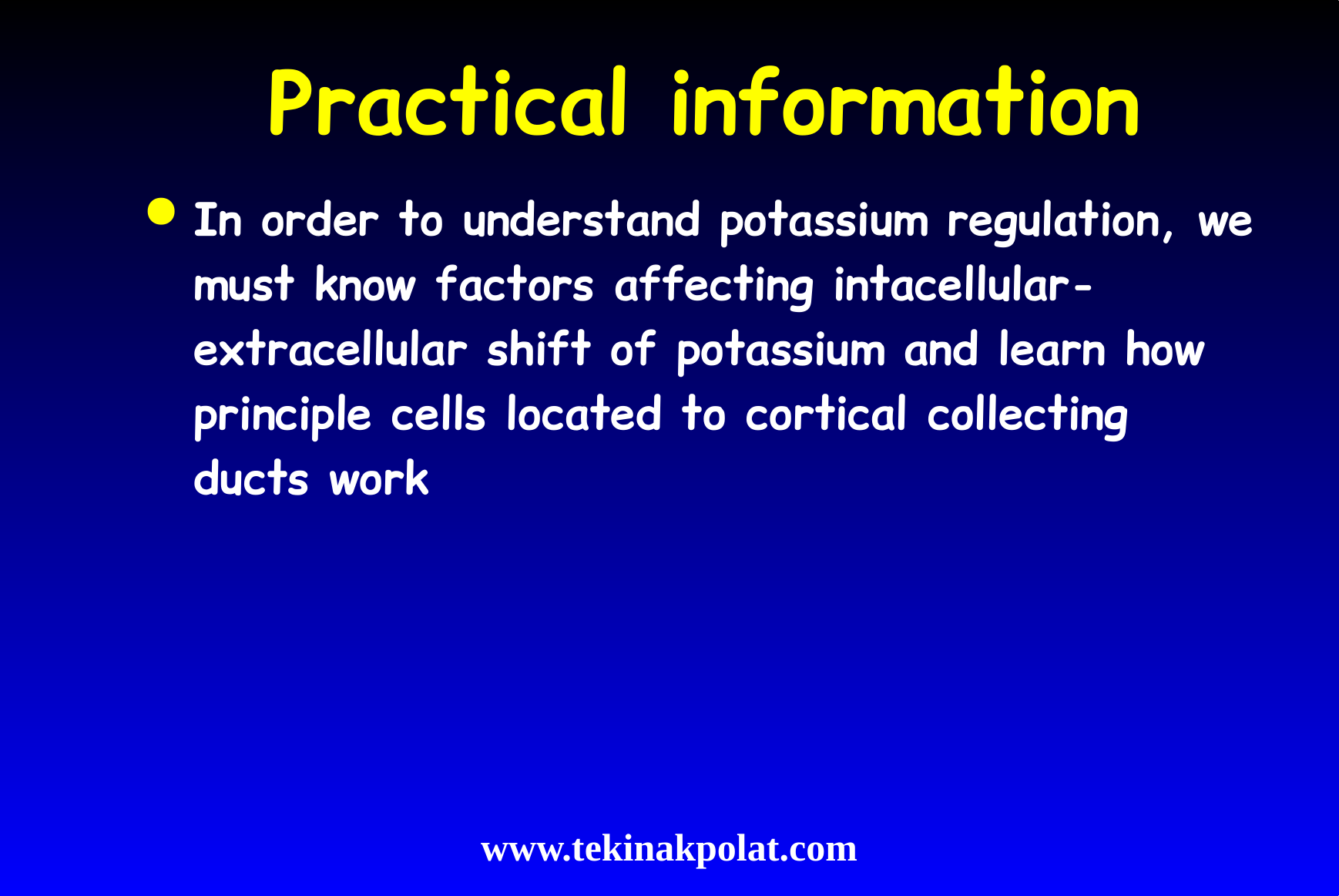

# Practical information
In order to understand potassium regulation, we must know factors affecting intacellular-extracellular shift of potassium and learn how principle cells located to cortical collecting ducts work

www.tekinakpolat.com